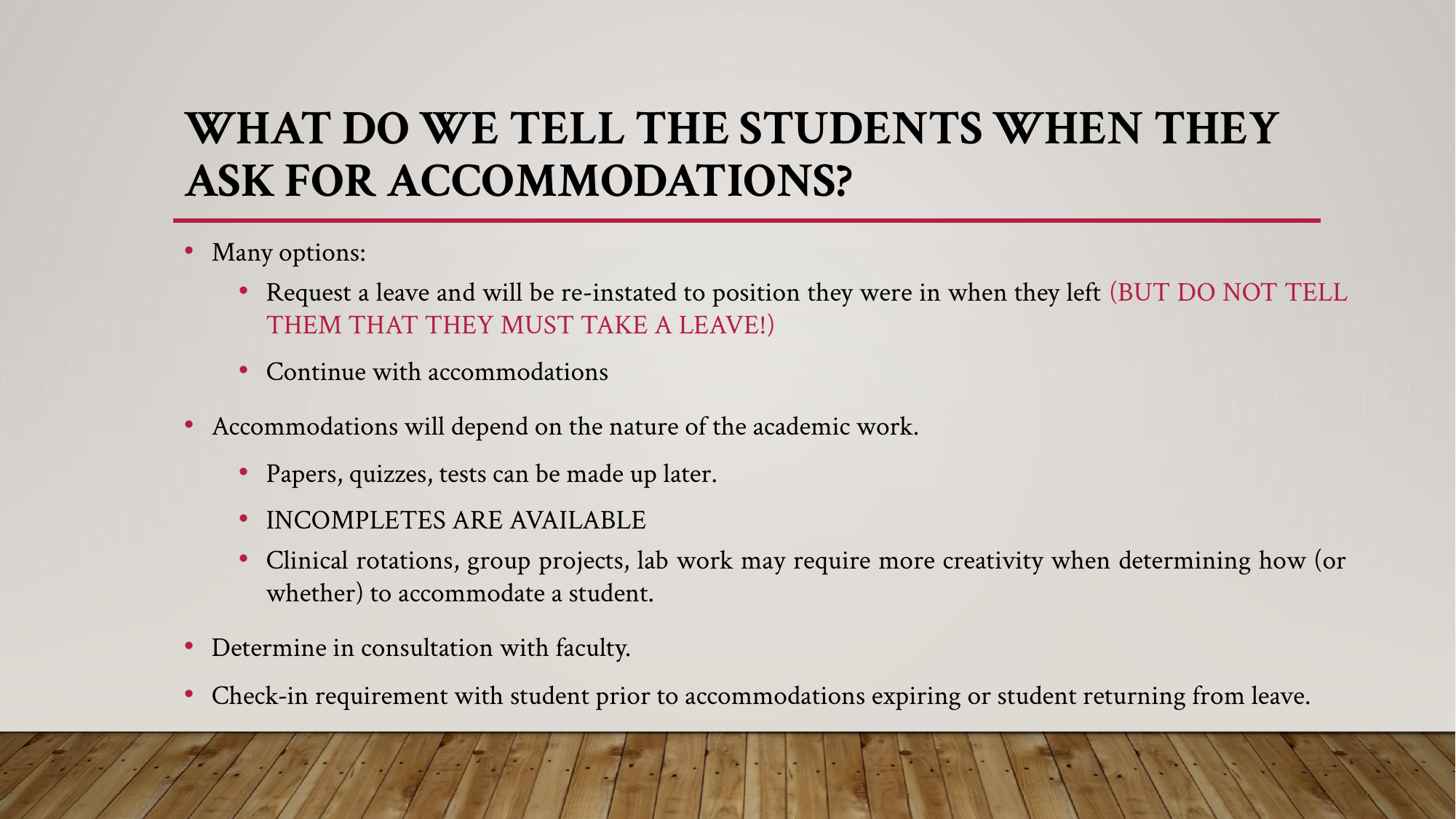

# What do we tell the Students when they ask for Accommodations?
Many options:
Request a leave and will be re-instated to position they were in when they left (BUT DO NOT TELL THEM THAT THEY MUST TAKE A LEAVE!)
Continue with accommodations
Accommodations will depend on the nature of the academic work.
Papers, quizzes, tests can be made up later.
INCOMPLETES ARE AVAILABLE
Clinical rotations, group projects, lab work may require more creativity when determining how (or whether) to accommodate a student.
Determine in consultation with faculty.
Check‐in requirement with student prior to accommodations expiring or student returning from leave.